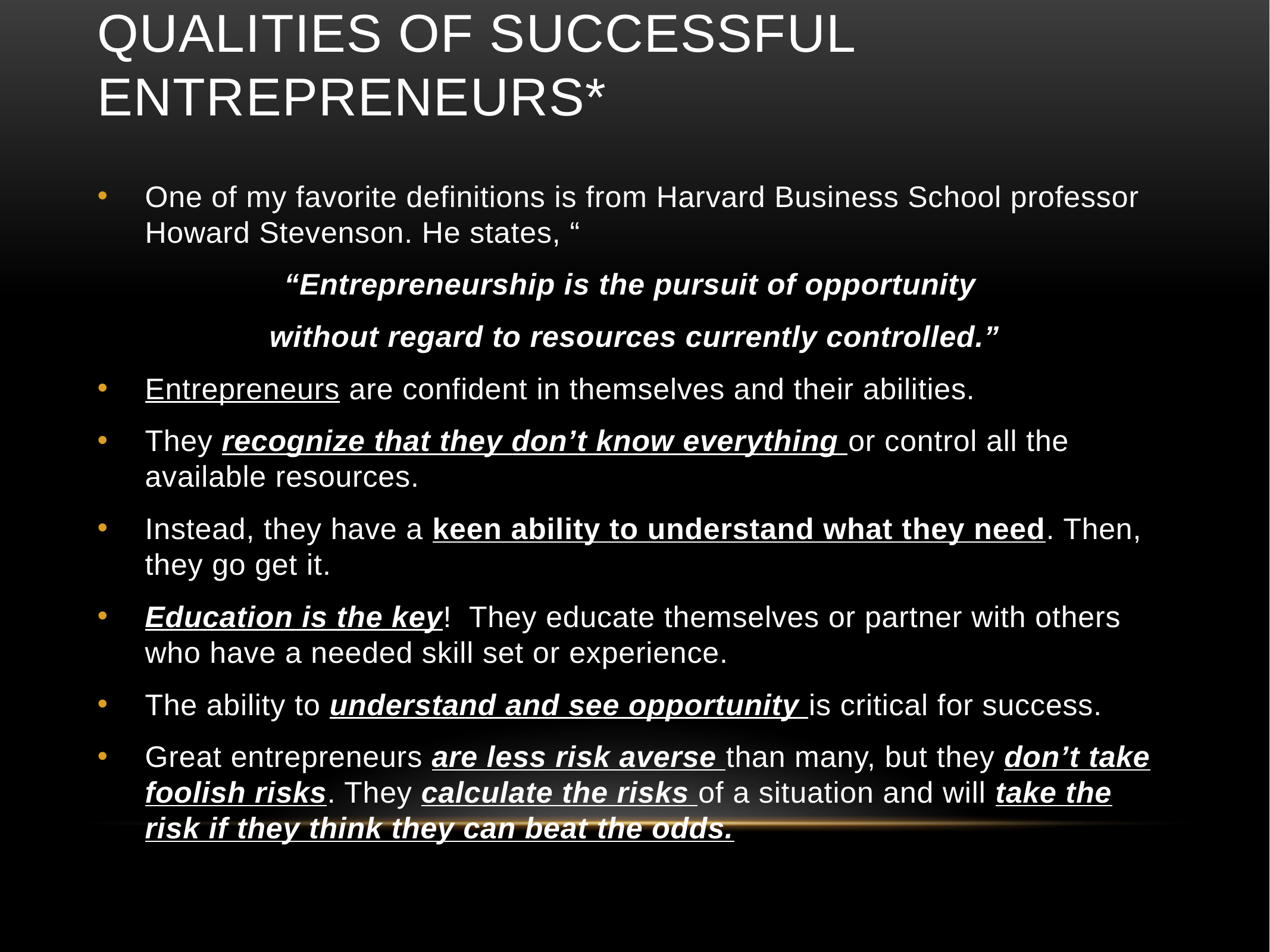

# Qualities of Successful Entrepreneurs*
One of my favorite definitions is from Harvard Business School professor Howard Stevenson. He states, “
“Entrepreneurship is the pursuit of opportunity
without regard to resources currently controlled.”
Entrepreneurs are confident in themselves and their abilities.
They recognize that they don’t know everything or control all the available resources.
Instead, they have a keen ability to understand what they need. Then, they go get it.
Education is the key!  They educate themselves or partner with others who have a needed skill set or experience.
The ability to understand and see opportunity is critical for success.
Great entrepreneurs are less risk averse than many, but they don’t take foolish risks. They calculate the risks of a situation and will take the risk if they think they can beat the odds.